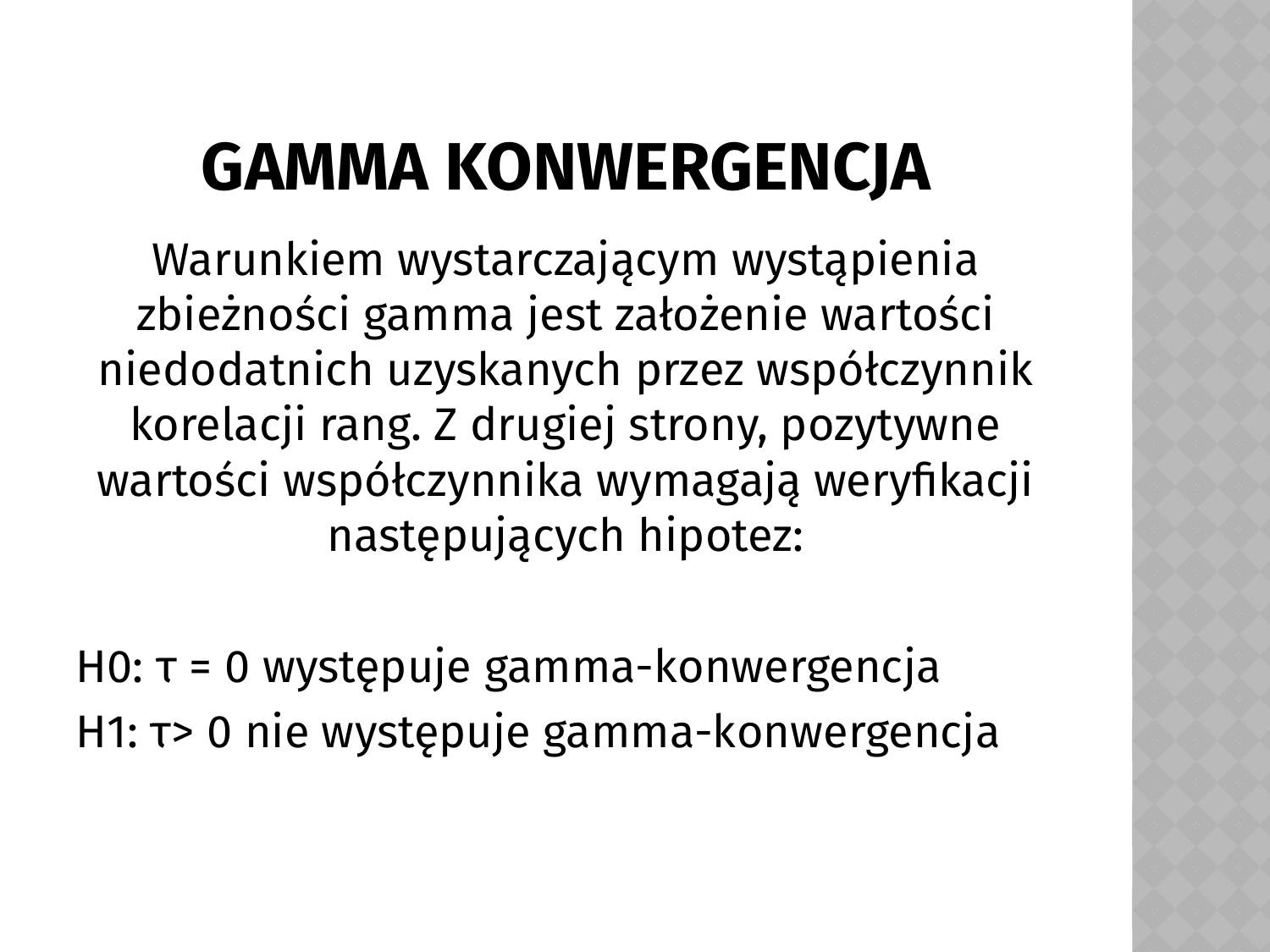

# gamma konwergencja
Warunkiem wystarczającym wystąpienia zbieżności gamma jest założenie wartości niedodatnich uzyskanych przez współczynnik korelacji rang. Z drugiej strony, pozytywne wartości współczynnika wymagają weryfikacji następujących hipotez:

H0: τ = 0 występuje gamma-konwergencja
H1: τ> 0 nie występuje gamma-konwergencja